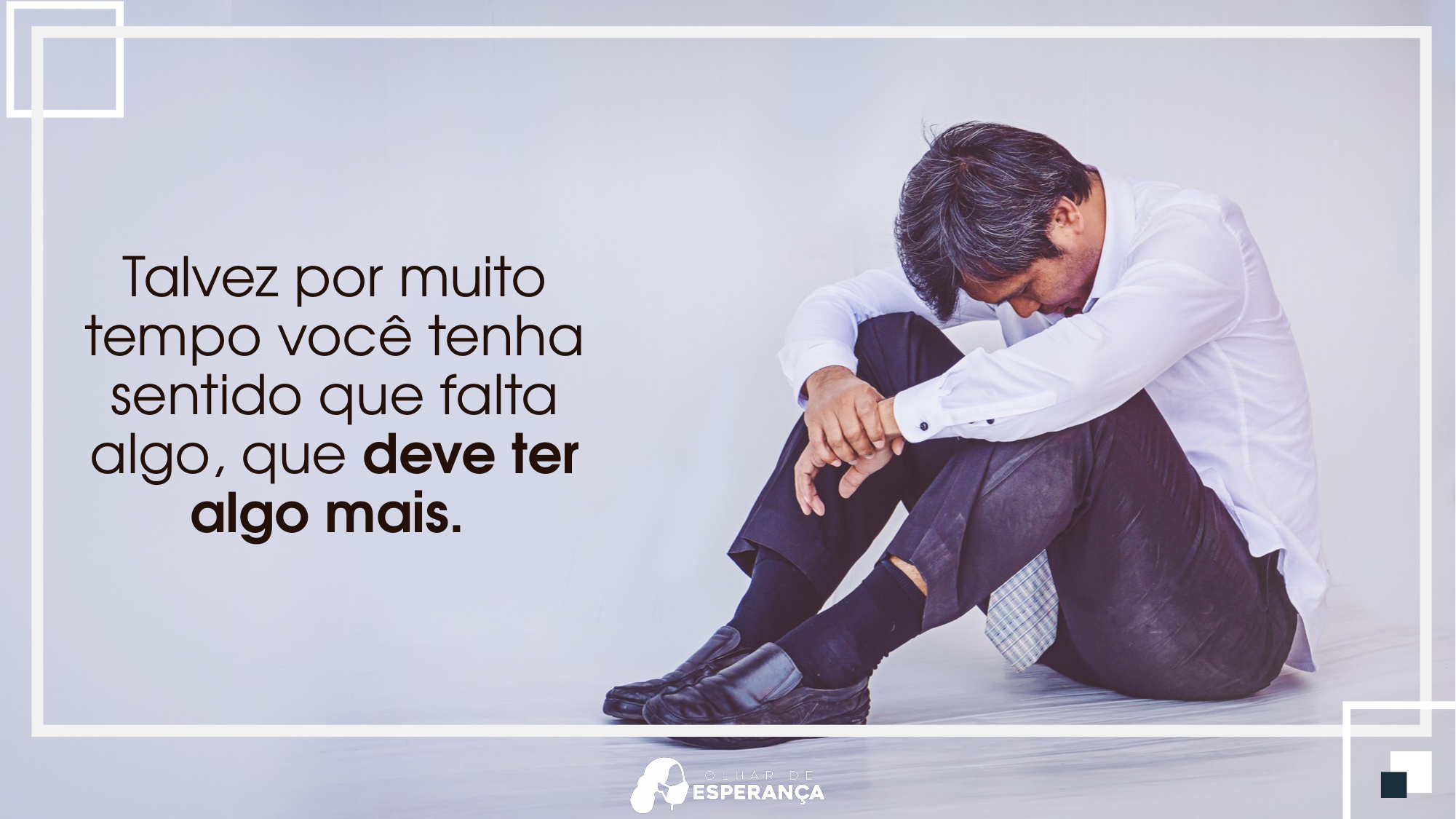

Talvez por muito tempo você tenha sentido que falta algo, que deve ter algo mais.